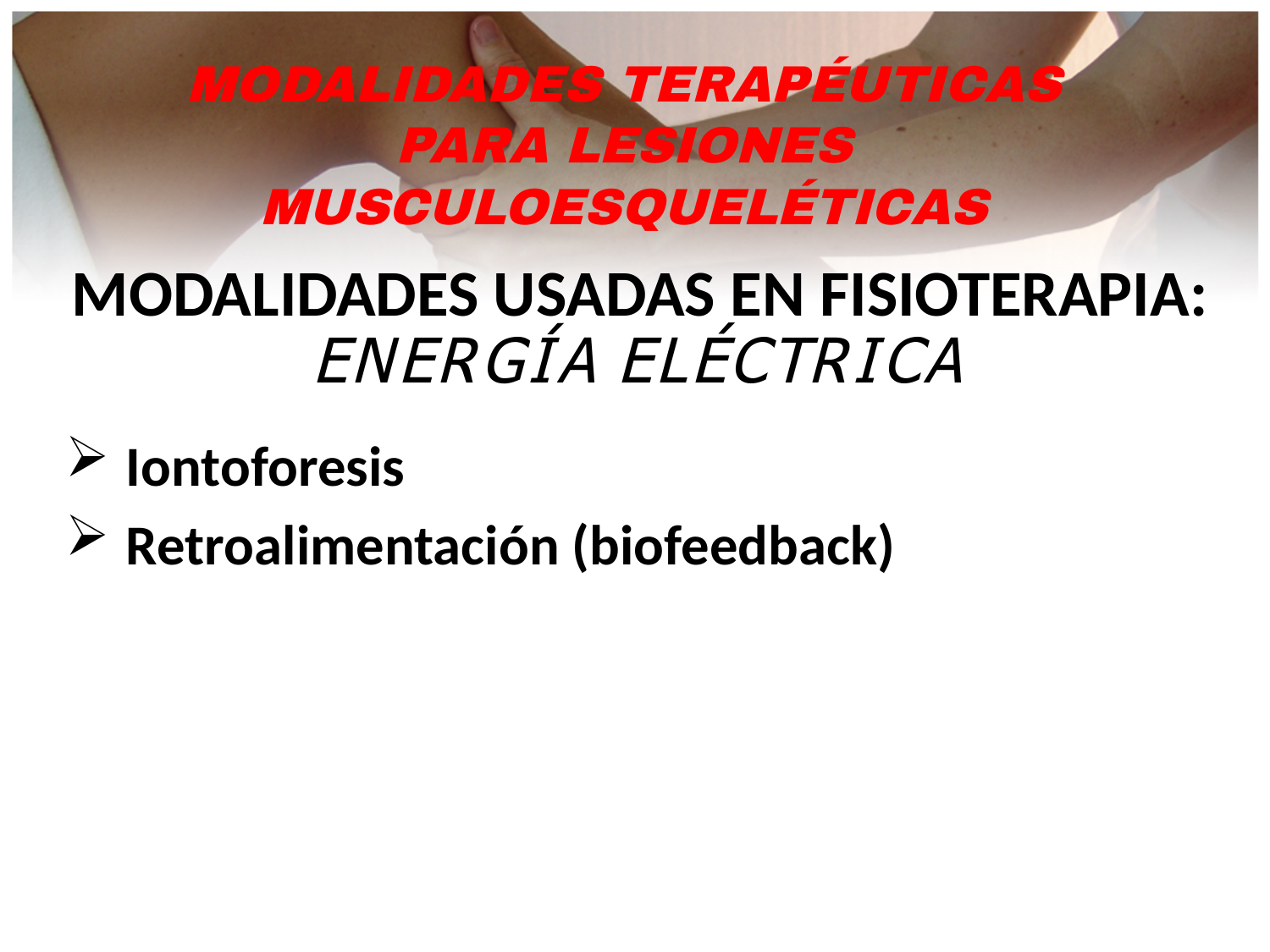

MODALIDADES TERAPÉUTICAS
PARA LESIONES
MUSCULOESQUELÉTICAS
MODALIDADES USADAS EN FISIOTERAPIA:
ENERGÍA ELÉCTRICA
 Iontoforesis
 Retroalimentación (biofeedback)